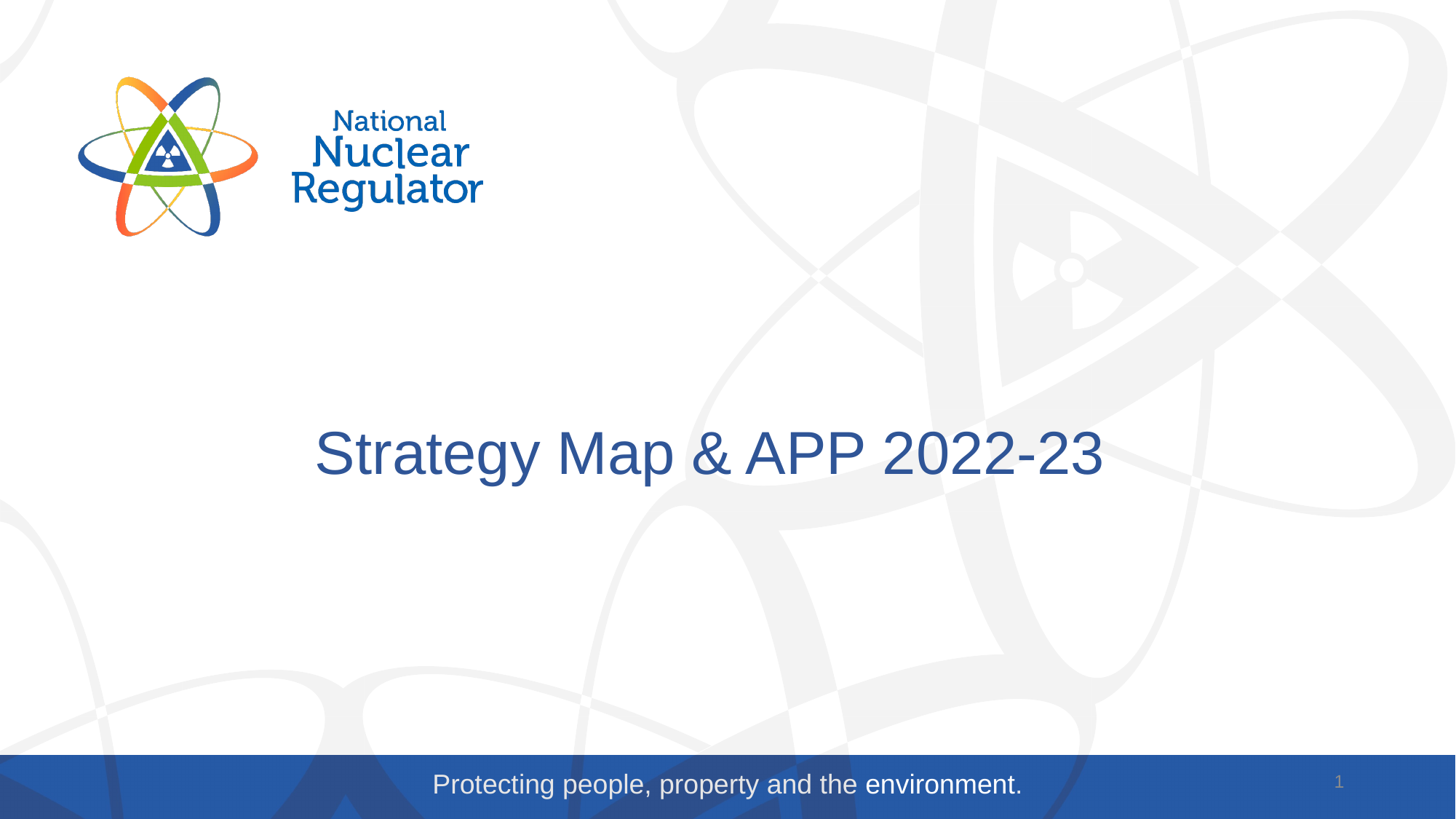

# Strategy Map & APP 2022-23
1